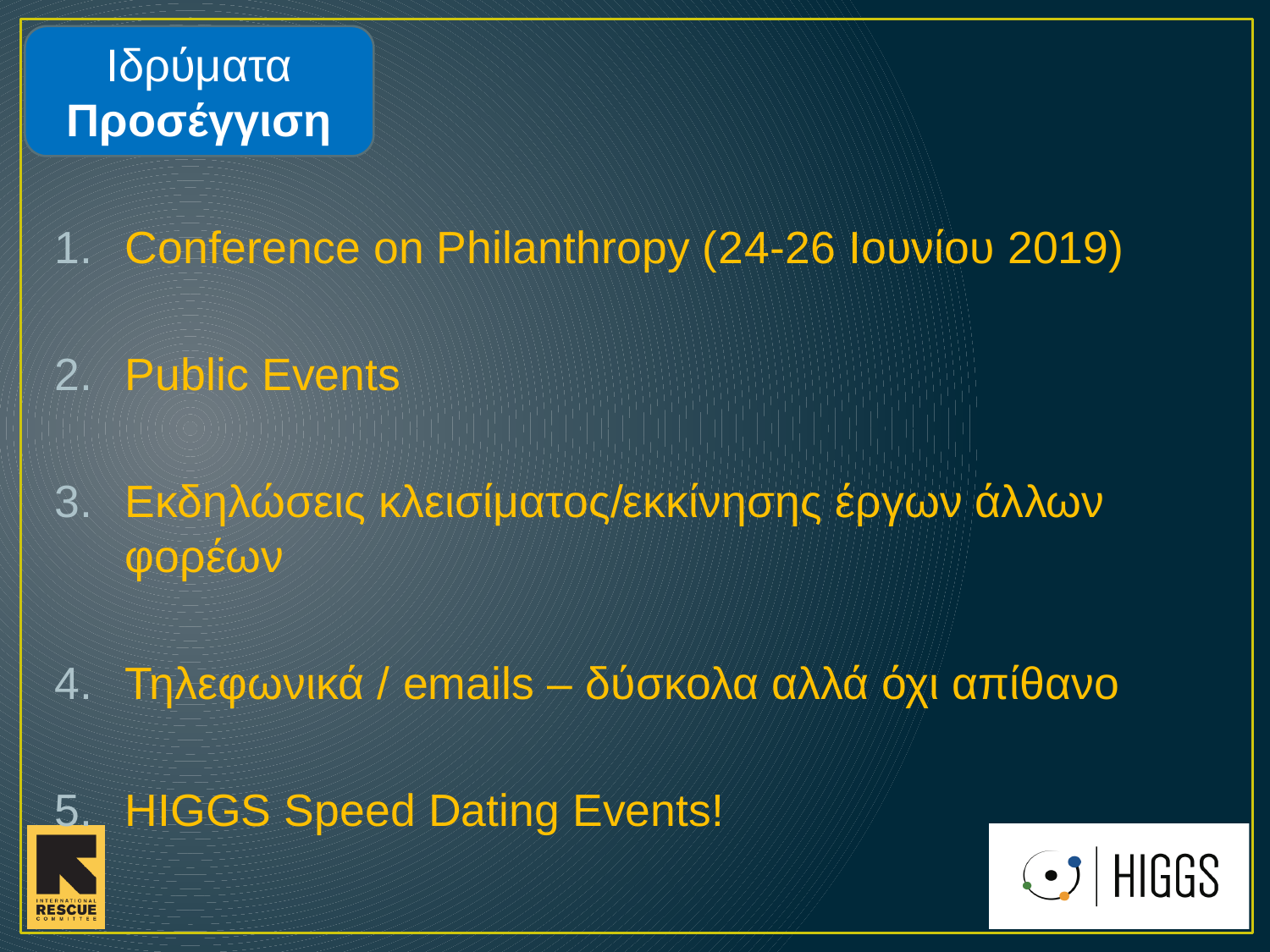

Ιδρύματα
Προσέγγιση
Conference on Philanthropy (24-26 Ιουνίου 2019)

Public Events

Εκδηλώσεις κλεισίματος/εκκίνησης έργων άλλων φορέων

Τηλεφωνικά / emails – δύσκολα αλλά όχι απίθανο

HIGGS Speed Dating Events!